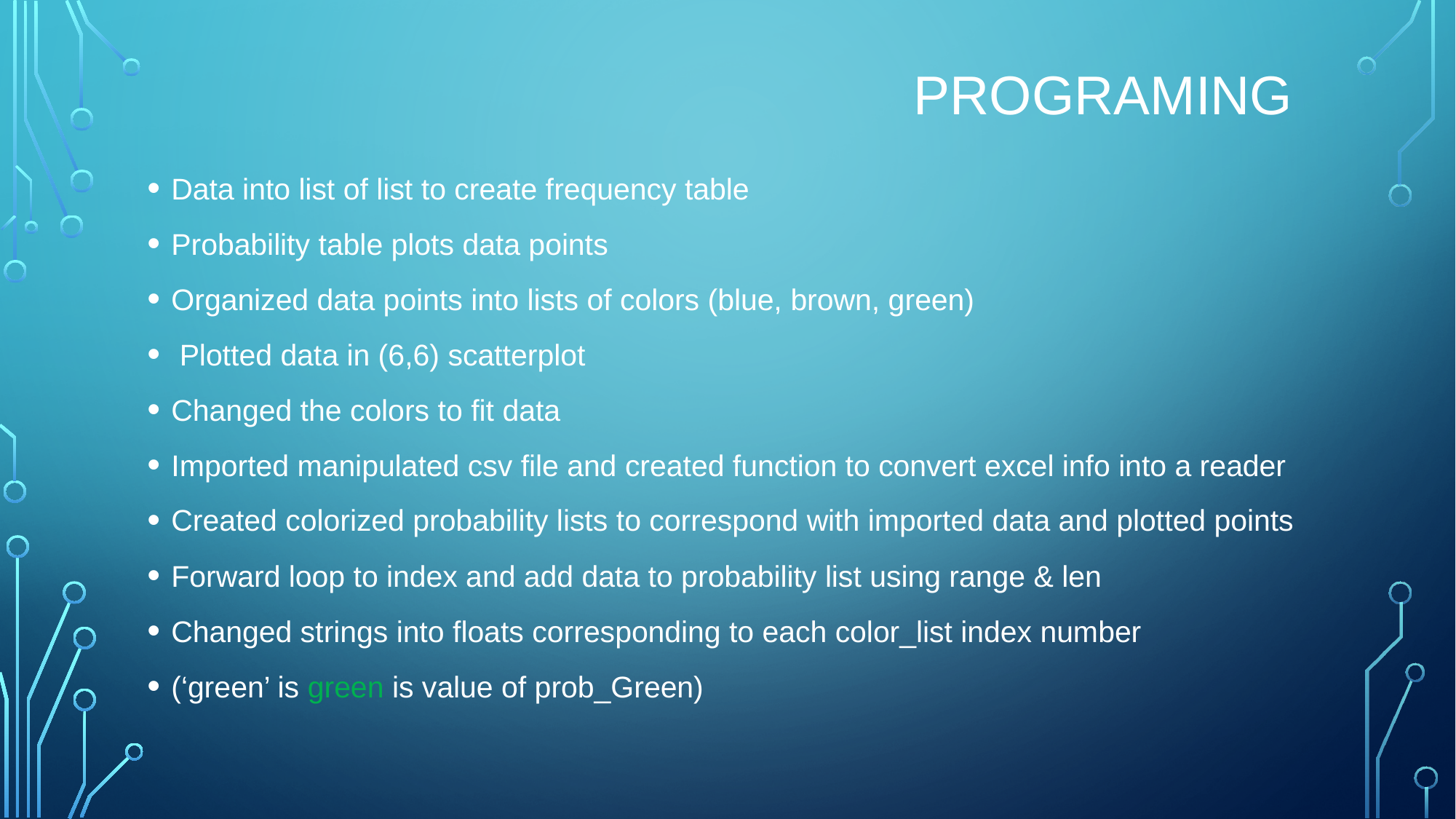

# Programing
Data into list of list to create frequency table
Probability table plots data points
Organized data points into lists of colors (blue, brown, green)
 Plotted data in (6,6) scatterplot
Changed the colors to fit data
Imported manipulated csv file and created function to convert excel info into a reader
Created colorized probability lists to correspond with imported data and plotted points
Forward loop to index and add data to probability list using range & len
Changed strings into floats corresponding to each color_list index number
(‘green’ is green is value of prob_Green)